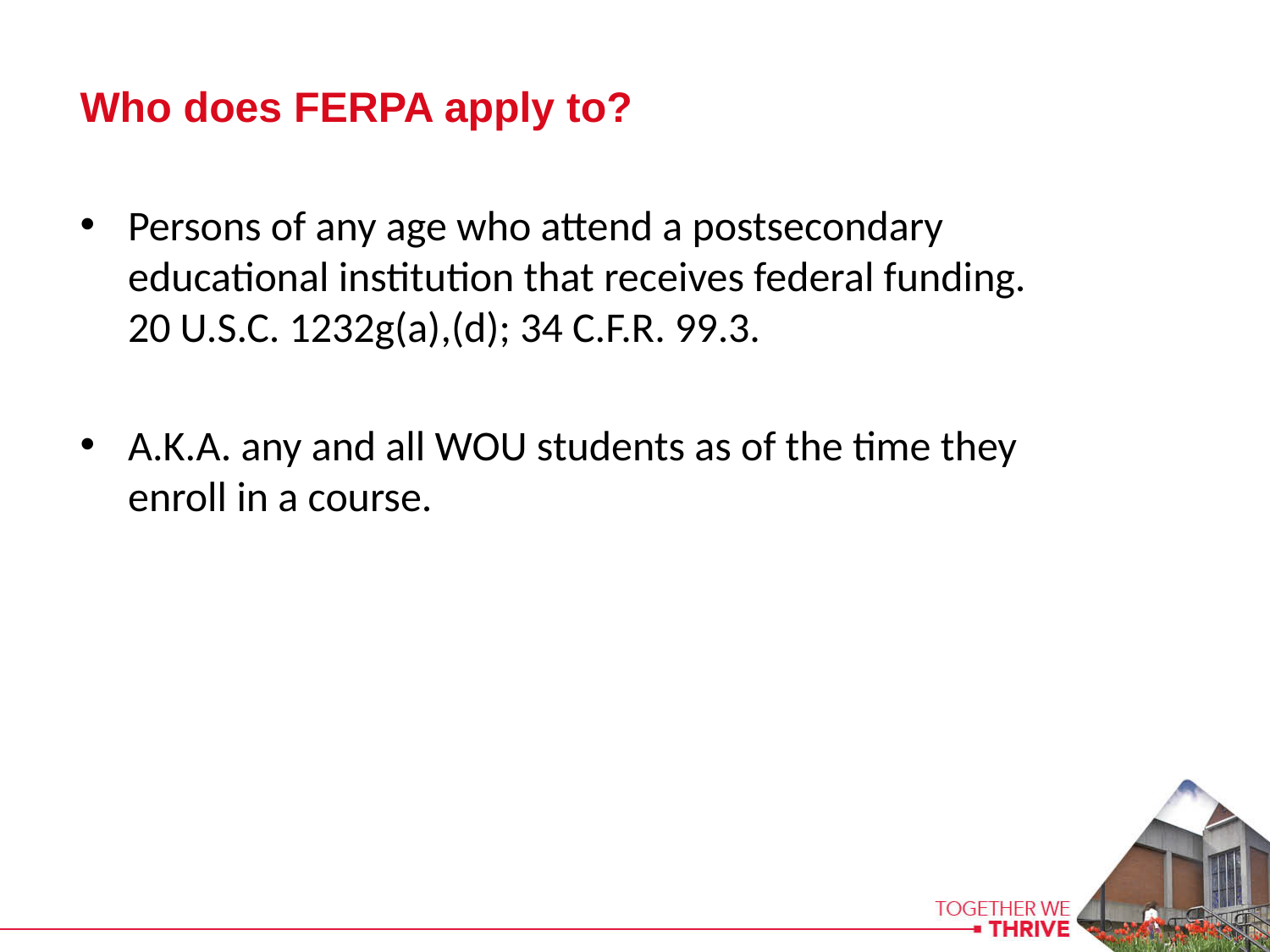

Who does FERPA apply to?

Persons of any age who attend a postsecondary educational institution that receives federal funding. 20 U.S.C. 1232g(a),(d); 34 C.F.R. 99.3.

A.K.A. any and all WOU students as of the time they enroll in a course.